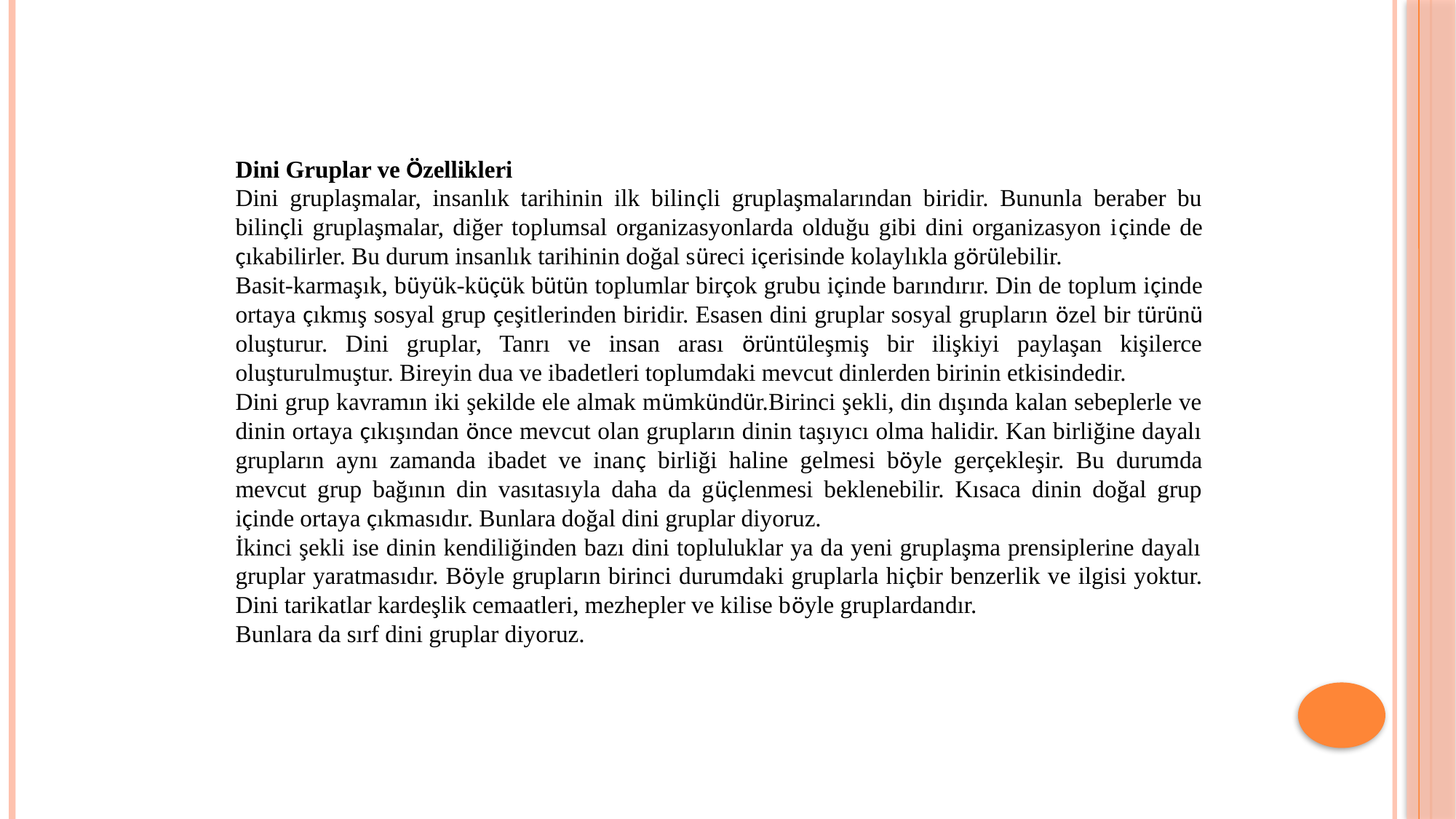

Dini Gruplar ve Özellikleri
Dini gruplaşmalar, insanlık tarihinin ilk bilinçli gruplaşmalarından biridir. Bununla beraber bu bilinçli gruplaşmalar, diğer toplumsal organizasyonlarda olduğu gibi dini organizasyon içinde de çıkabilirler. Bu durum insanlık tarihinin doğal süreci içerisinde kolaylıkla görülebilir.
Basit-karmaşık, büyük-küçük bütün toplumlar birçok grubu içinde barındırır. Din de toplum içinde ortaya çıkmış sosyal grup çeşitlerinden biridir. Esasen dini gruplar sosyal grupların özel bir türünü oluşturur. Dini gruplar, Tanrı ve insan arası örüntüleşmiş bir ilişkiyi paylaşan kişilerce oluşturulmuştur. Bireyin dua ve ibadetleri toplumdaki mevcut dinlerden birinin etkisindedir.
Dini grup kavramın iki şekilde ele almak mümkündür.Birinci şekli, din dışında kalan sebeplerle ve dinin ortaya çıkışından önce mevcut olan grupların dinin taşıyıcı olma halidir. Kan birliğine dayalı grupların aynı zamanda ibadet ve inanç birliği haline gelmesi böyle gerçekleşir. Bu durumda mevcut grup bağının din vasıtasıyla daha da güçlenmesi beklenebilir. Kısaca dinin doğal grup içinde ortaya çıkmasıdır. Bunlara doğal dini gruplar diyoruz.
İkinci şekli ise dinin kendiliğinden bazı dini topluluklar ya da yeni gruplaşma prensiplerine dayalı gruplar yaratmasıdır. Böyle grupların birinci durumdaki gruplarla hiçbir benzerlik ve ilgisi yoktur. Dini tarikatlar kardeşlik cemaatleri, mezhepler ve kilise böyle gruplardandır.
Bunlara da sırf dini gruplar diyoruz.